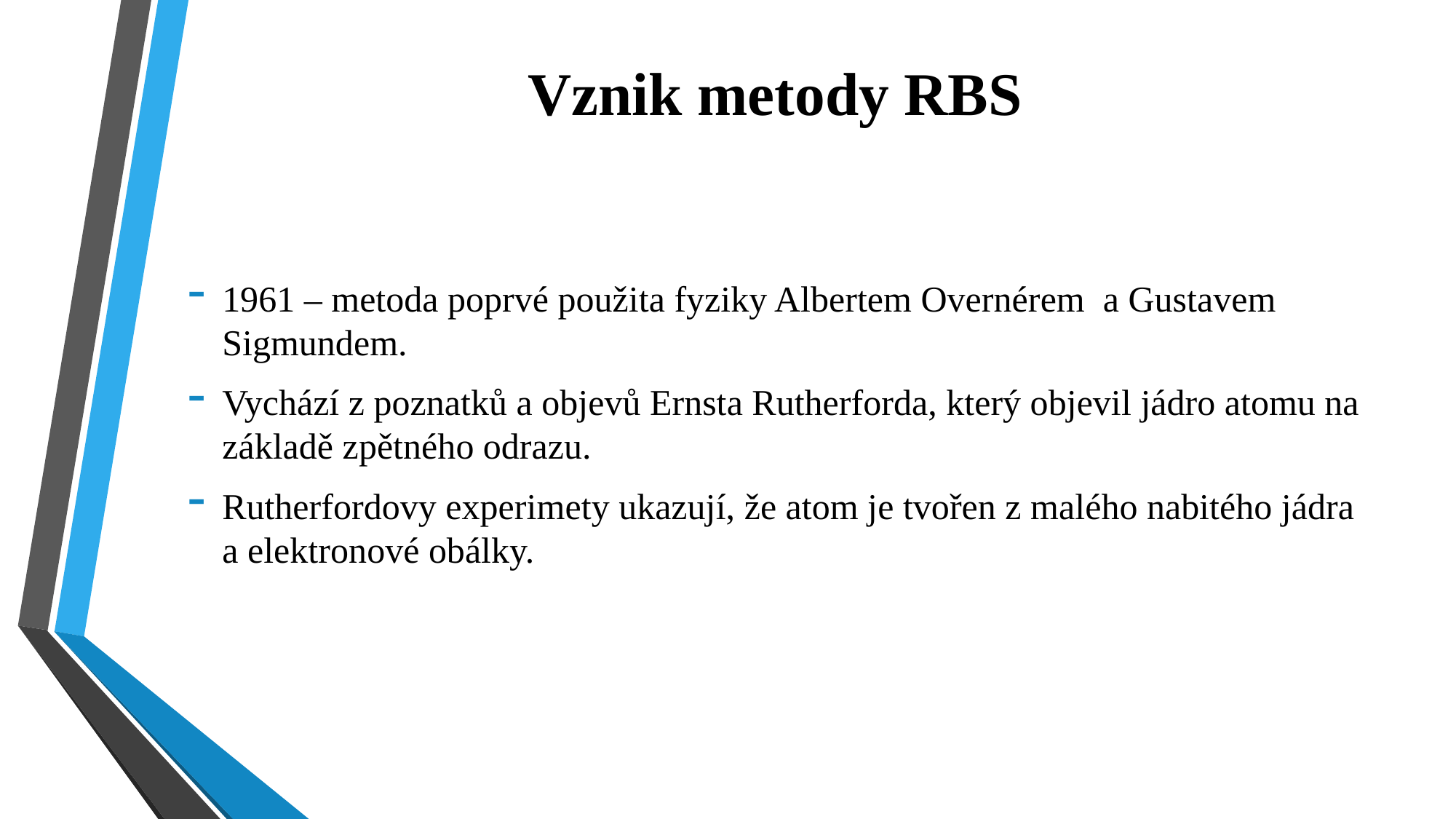

# Vznik metody RBS
1961 – metoda poprvé použita fyziky Albertem Overnérem  a Gustavem Sigmundem.
Vychází z poznatků a objevů Ernsta Rutherforda, který objevil jádro atomu na základě zpětného odrazu.
Rutherfordovy experimety ukazují, že atom je tvořen z malého nabitého jádra a elektronové obálky.